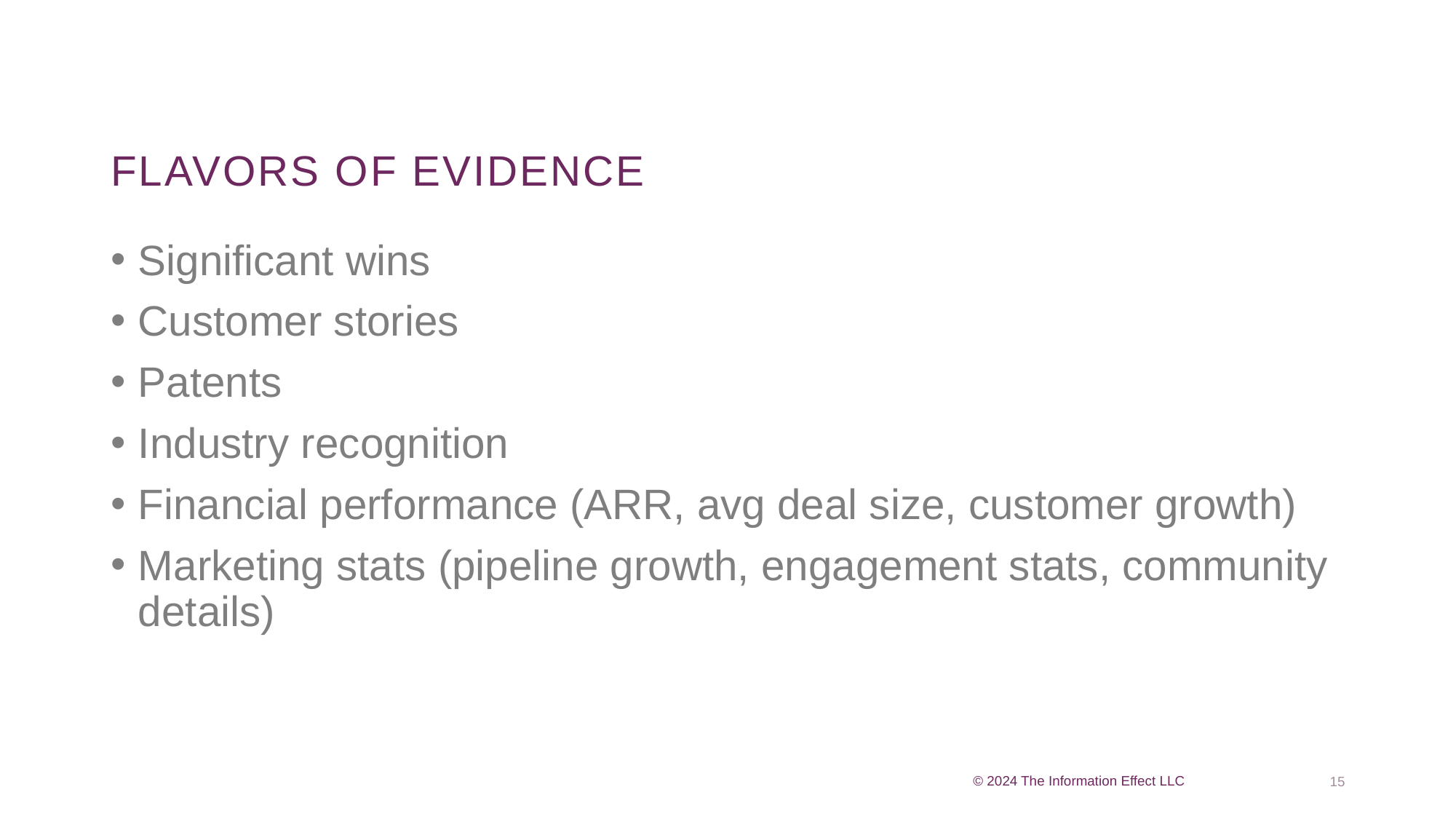

# Flavors of evidence
Significant wins
Customer stories
Patents
Industry recognition
Financial performance (ARR, avg deal size, customer growth)
Marketing stats (pipeline growth, engagement stats, community details)
15